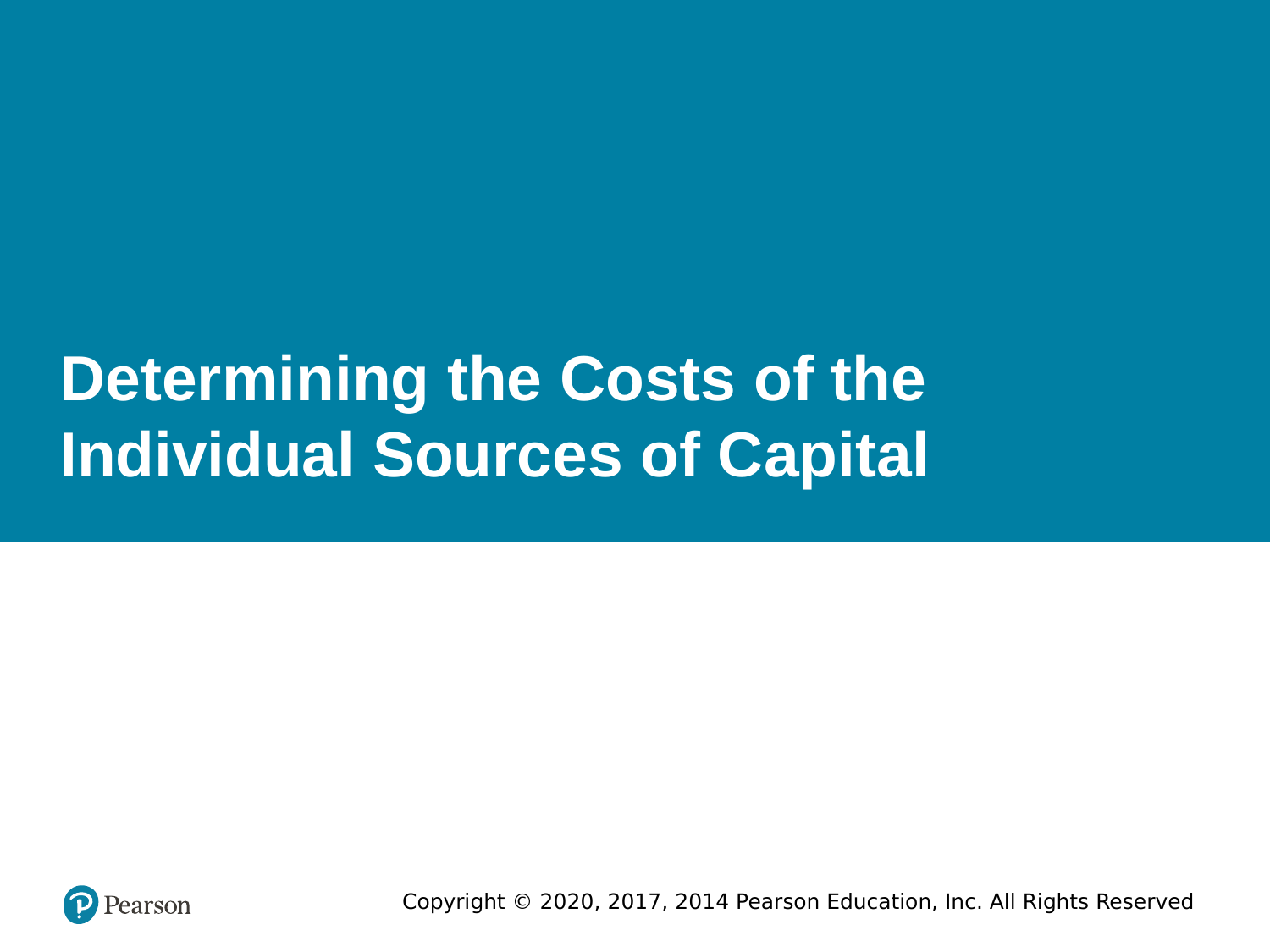

# Determining the Costs of the Individual Sources of Capital